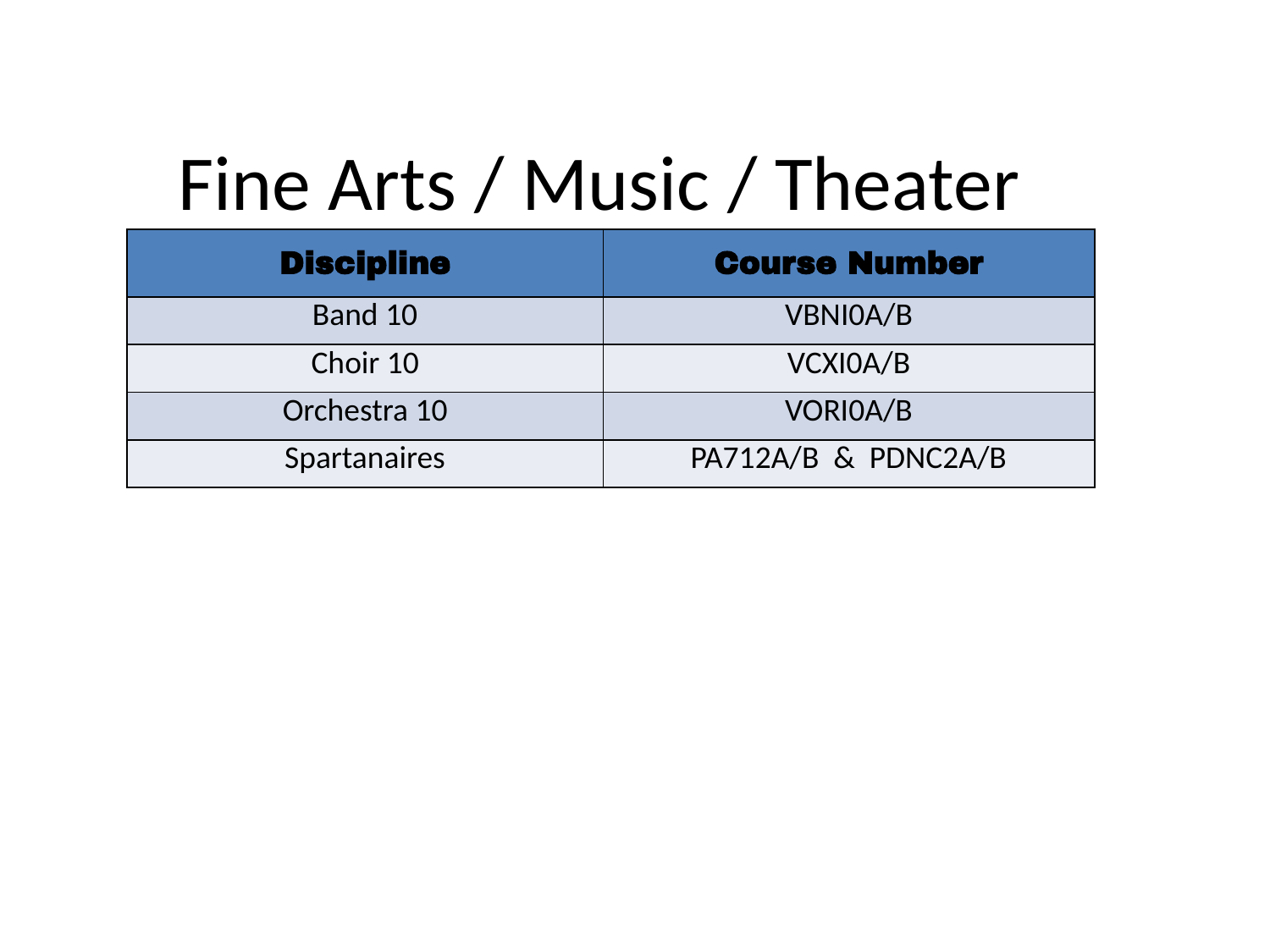

# Fine Arts / Music / Theater
| Discipline | Course Number |
| --- | --- |
| Band 10 | VBNI0A/B |
| Choir 10 | VCXI0A/B |
| Orchestra 10 | VORI0A/B |
| Spartanaires | PA712A/B & PDNC2A/B |